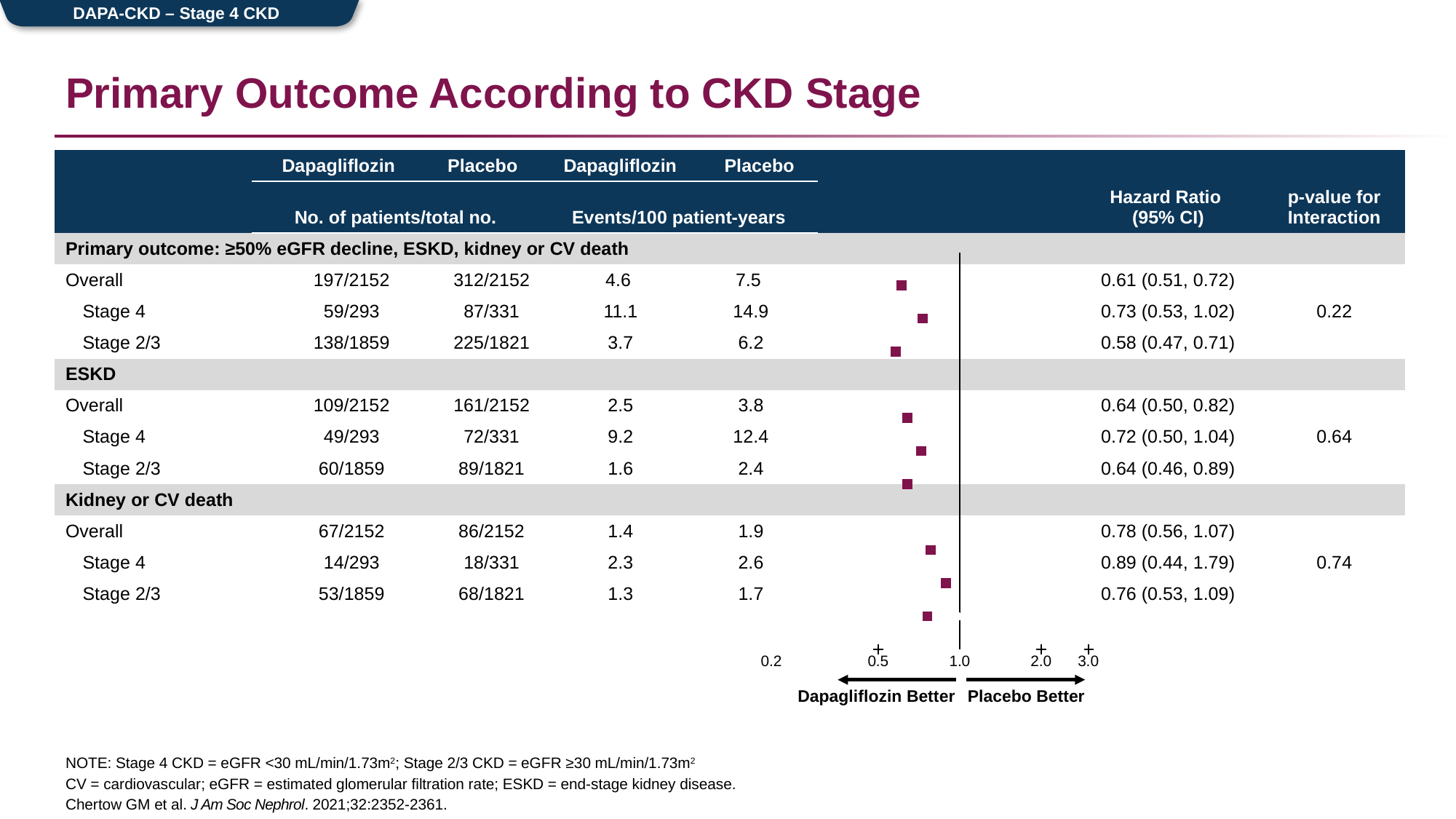

DAPA-CKD – Stage 4 CKD

# Primary Outcome According to CKD Stage
|  | Dapagliflozin | Dapagliflozin | Placebo | Dapagliflozin | Dapagliflozin |  | Placebo |  |  |  |
| --- | --- | --- | --- | --- | --- | --- | --- | --- | --- | --- |
|  | No. of patients/total no. | No. of participants/total no. |  | Events/100 patient-years | Events/100 patient-years |  |  |  | Hazard Ratio (95% CI) | p-value for Interaction |
| Primary outcome: ≥50% eGFR decline, ESKD, kidney or CV death |  |  |  |  |  |  |  |  |  |  |
| Overall |  | 197/2152 | 312/2152 |  | 4.6 | 7.5 |  |  | 0.61 (0.51, 0.72) |  |
| Stage 4 |  | 59/293 | 87/331 |  | 11.1 | 14.9 |  |  | 0.73 (0.53, 1.02) | 0.22 |
| Stage 2/3 |  | 138/1859 | 225/1821 |  | 3.7 | 6.2 |  |  | 0.58 (0.47, 0.71) |  |
| ESKD |  |  |  |  |  |  |  |  |  |  |
| Overall |  | 109/2152 | 161/2152 |  | 2.5 | 3.8 |  |  | 0.64 (0.50, 0.82) |  |
| Stage 4 |  | 49/293 | 72/331 |  | 9.2 | 12.4 |  |  | 0.72 (0.50, 1.04) | 0.64 |
| Stage 2/3 |  | 60/1859 | 89/1821 |  | 1.6 | 2.4 |  |  | 0.64 (0.46, 0.89) |  |
| Kidney or CV death |  |  |  |  |  |  |  |  |  |  |
| Overall |  | 67/2152 | 86/2152 |  | 1.4 | 1.9 |  |  | 0.78 (0.56, 1.07) |  |
| Stage 4 |  | 14/293 | 18/331 |  | 2.3 | 2.6 |  |  | 0.89 (0.44, 1.79) | 0.74 |
| Stage 2/3 |  | 53/1859 | 68/1821 |  | 1.3 | 1.7 |  |  | 0.76 (0.53, 1.09) |  |

### Chart

| Category | r |  |  |
|---|---|---|---|
0.2
0.5
1.0
2.0
3.0
Dapagliflozin Better
Placebo Better
NOTE: Stage 4 CKD = eGFR <30 mL/min/1.73m2; Stage 2/3 CKD = eGFR ≥30 mL/min/1.73m2
CV = cardiovascular; eGFR = estimated glomerular filtration rate; ESKD = end-stage kidney disease.
Chertow GM et al. J Am Soc Nephrol. 2021;32:2352-2361.